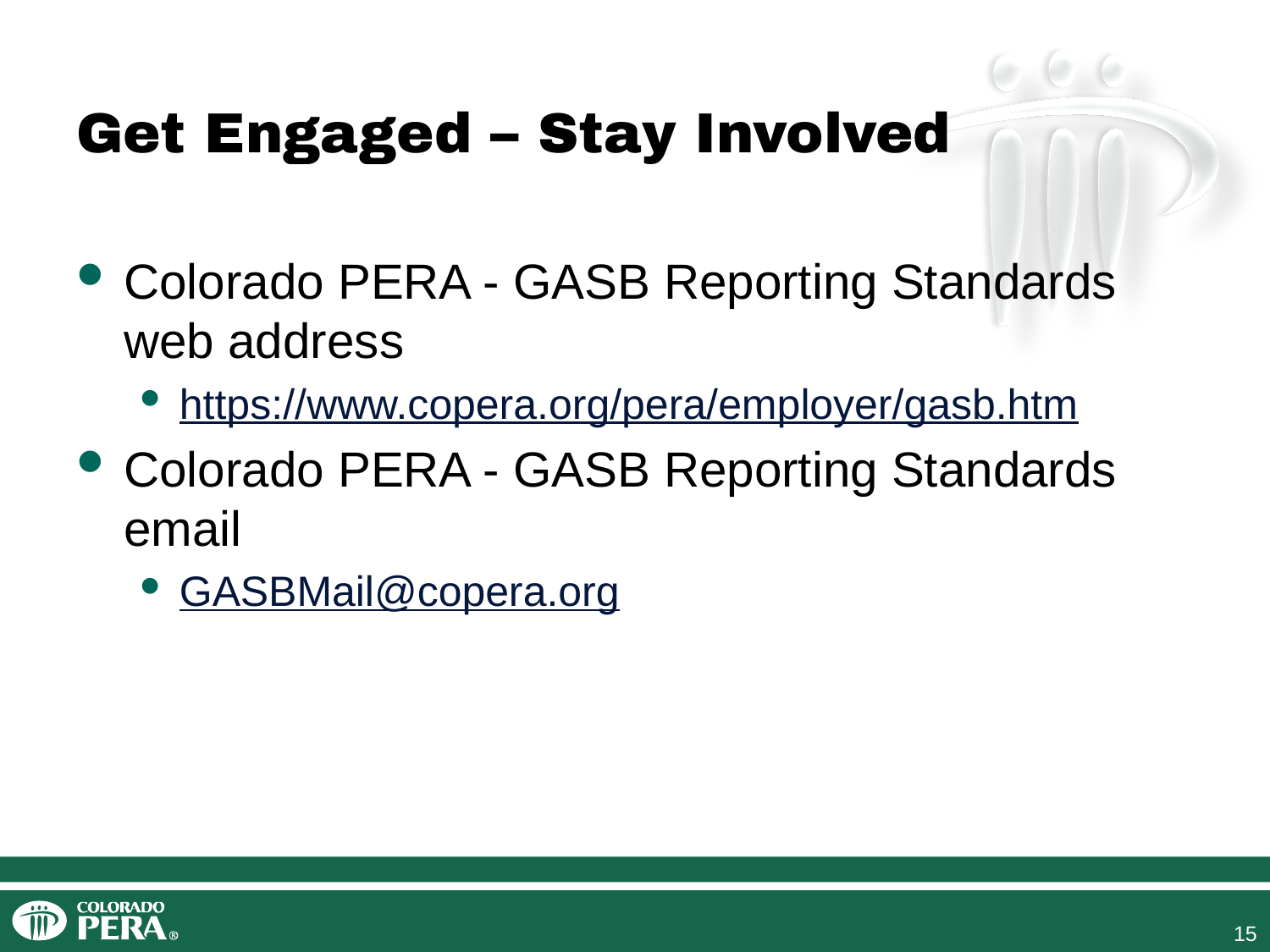

# Get Engaged – Stay Involved
Colorado PERA - GASB Reporting Standards web address
https://www.copera.org/pera/employer/gasb.htm
Colorado PERA - GASB Reporting Standards email
GASBMail@copera.org
15